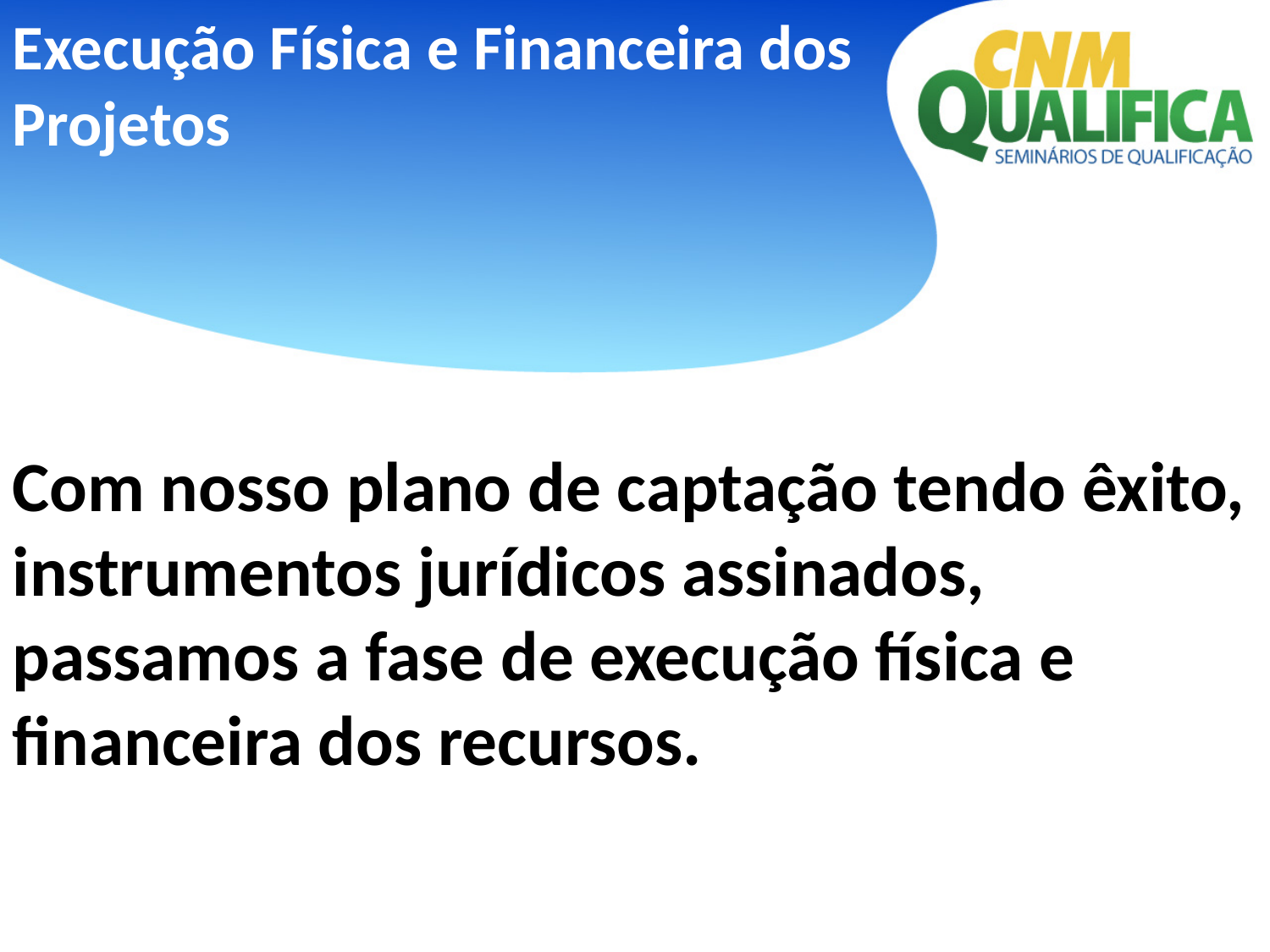

Execução Física e Financeira dos Projetos

Com nosso plano de captação tendo êxito, instrumentos jurídicos assinados, passamos a fase de execução física e financeira dos recursos.